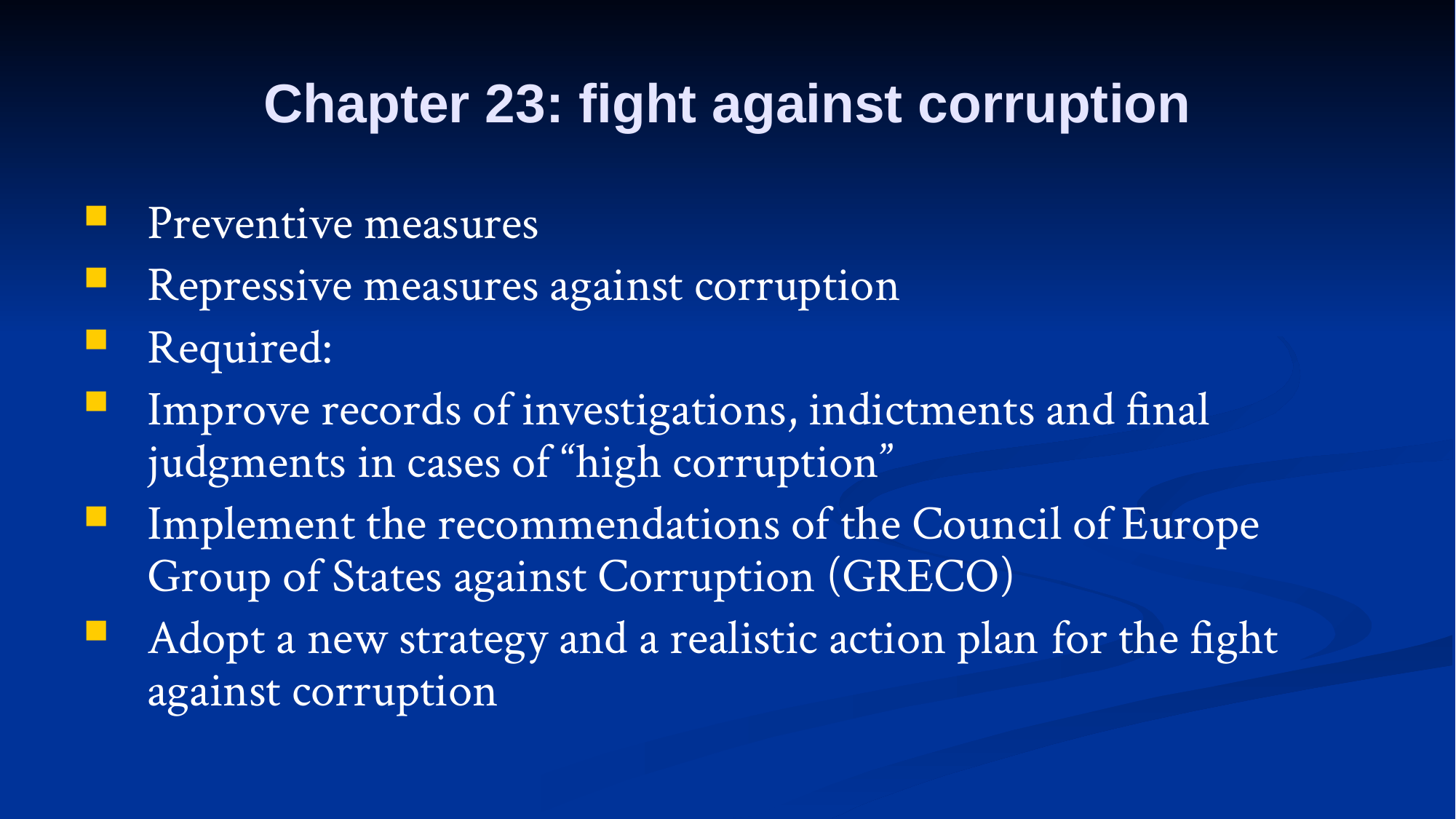

# Chapter 23: fight against corruption
Preventive measures
Repressive measures against corruption
Required:
Improve records of investigations, indictments and final judgments in cases of “high corruption”
Implement the recommendations of the Council of Europe Group of States against Corruption (GRECO)
Adopt a new strategy and a realistic action plan for the fight against corruption